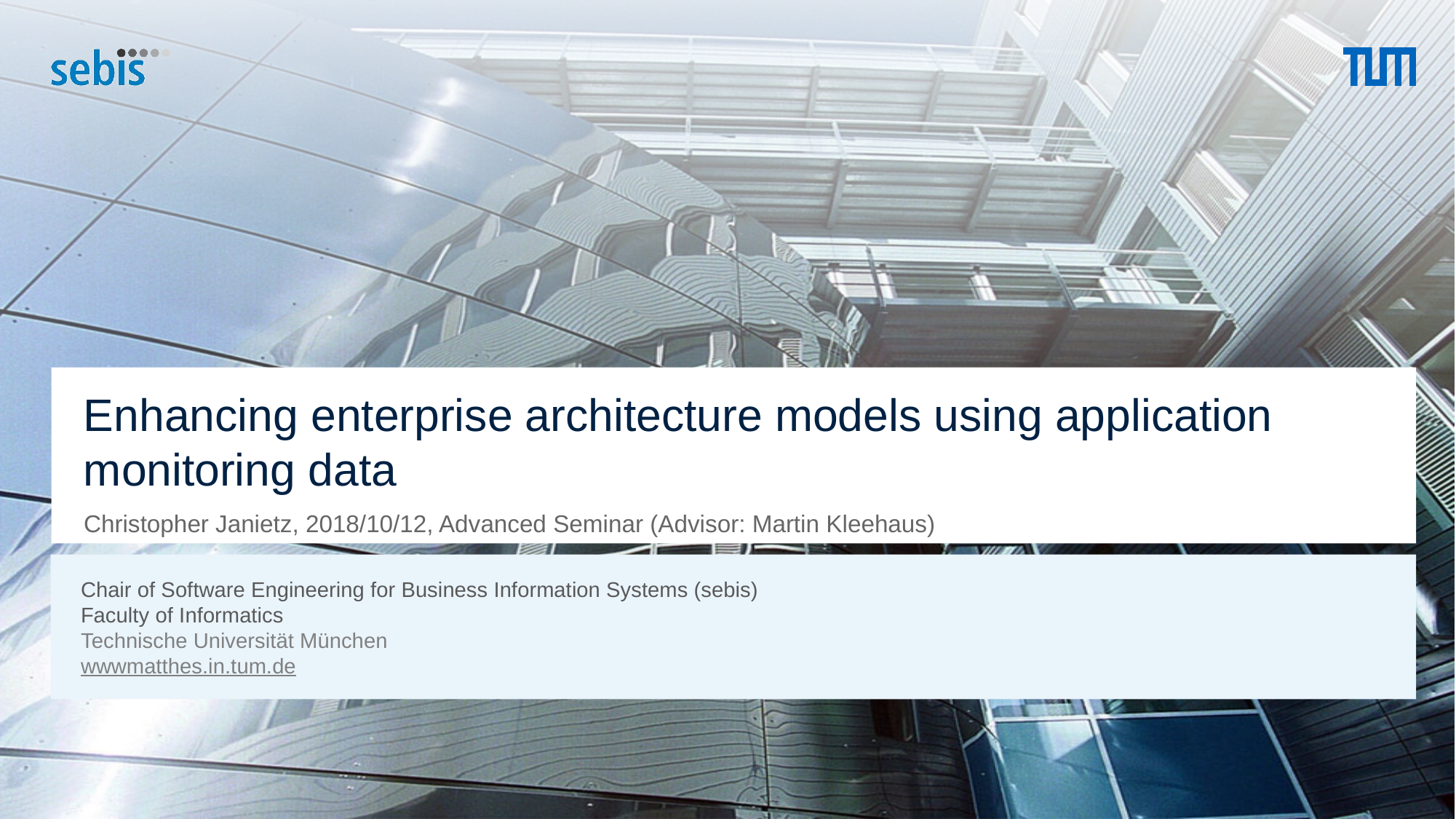

# Enhancing enterprise architecture models using application monitoring data
Christopher Janietz, 2018/10/12, Advanced Seminar (Advisor: Martin Kleehaus)